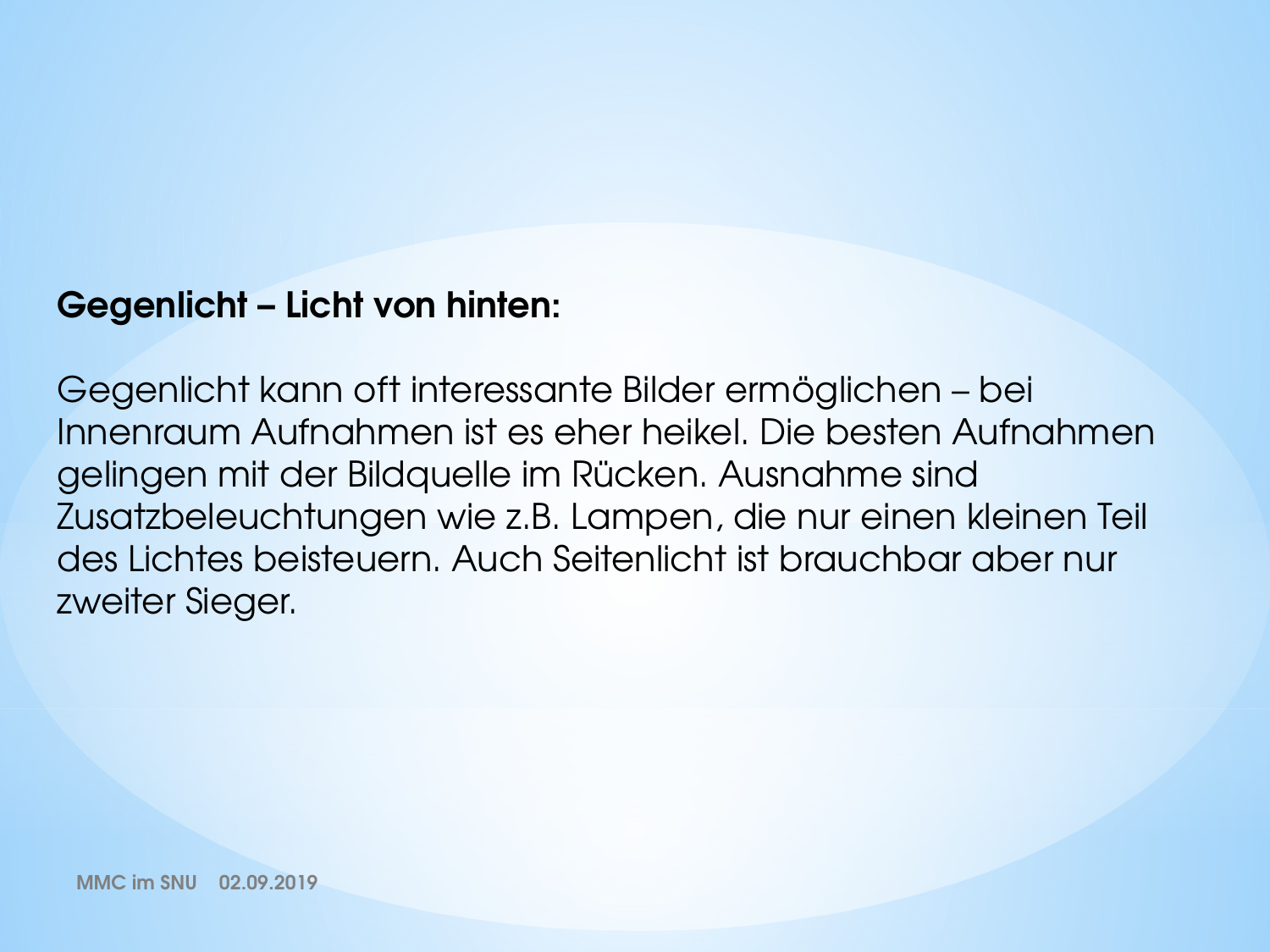

Gegenlicht – Licht von hinten:

Gegenlicht kann oft interessante Bilder ermöglichen – bei Innenraum Aufnahmen ist es eher heikel. Die besten Aufnahmen gelingen mit der Bildquelle im Rücken. Ausnahme sind Zusatzbeleuchtungen wie z.B. Lampen, die nur einen kleinen Teil des Lichtes beisteuern. Auch Seitenlicht ist brauchbar aber nur zweiter Sieger.
MMC im SNU    02.09.2019